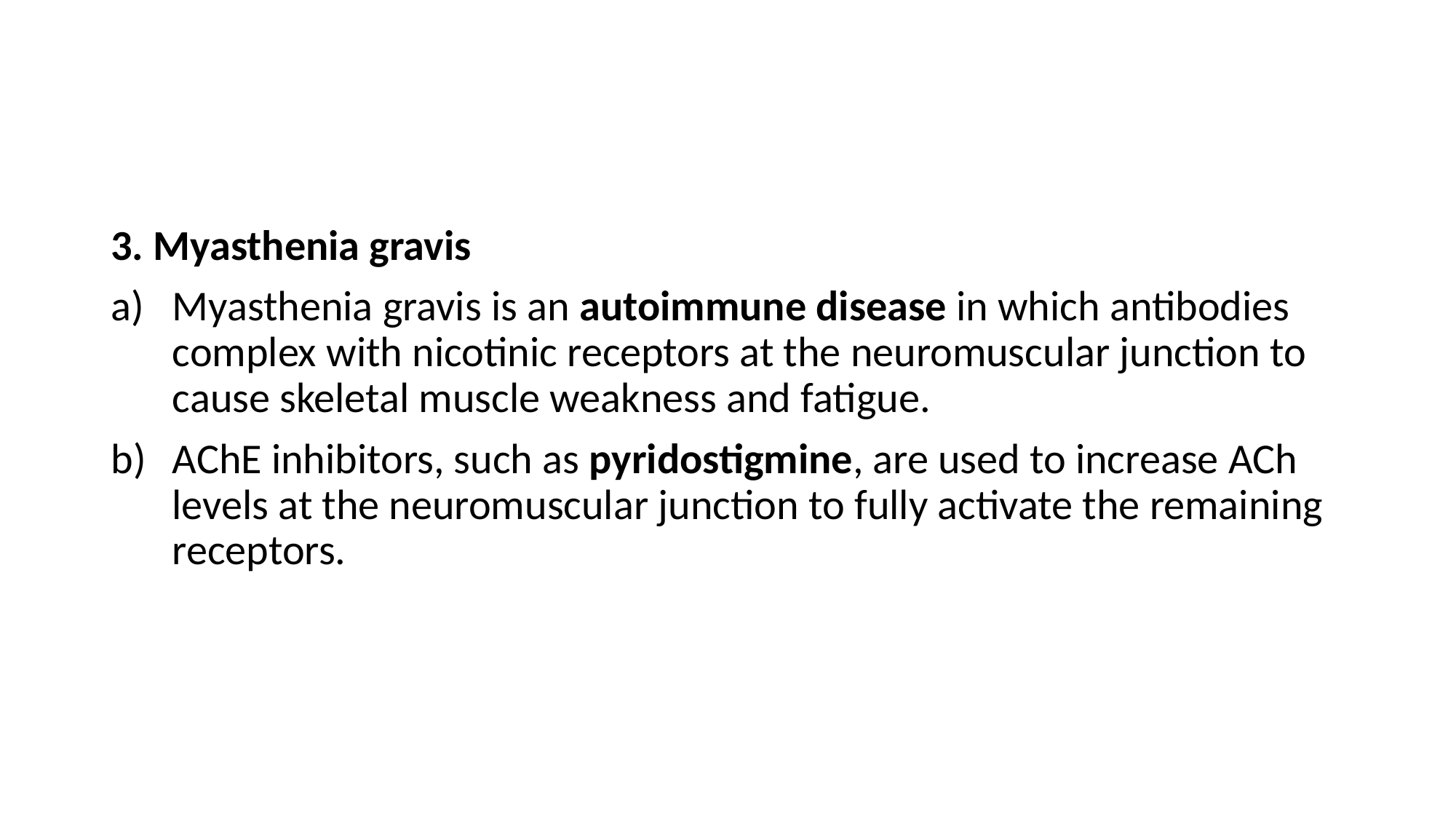

#
3. Myasthenia gravis
Myasthenia gravis is an autoimmune disease in which antibodies complex with nicotinic receptors at the neuromuscular junction to cause skeletal muscle weakness and fatigue.
AChE inhibitors, such as pyridostigmine, are used to increase ACh levels at the neuromuscular junction to fully activate the remaining receptors.